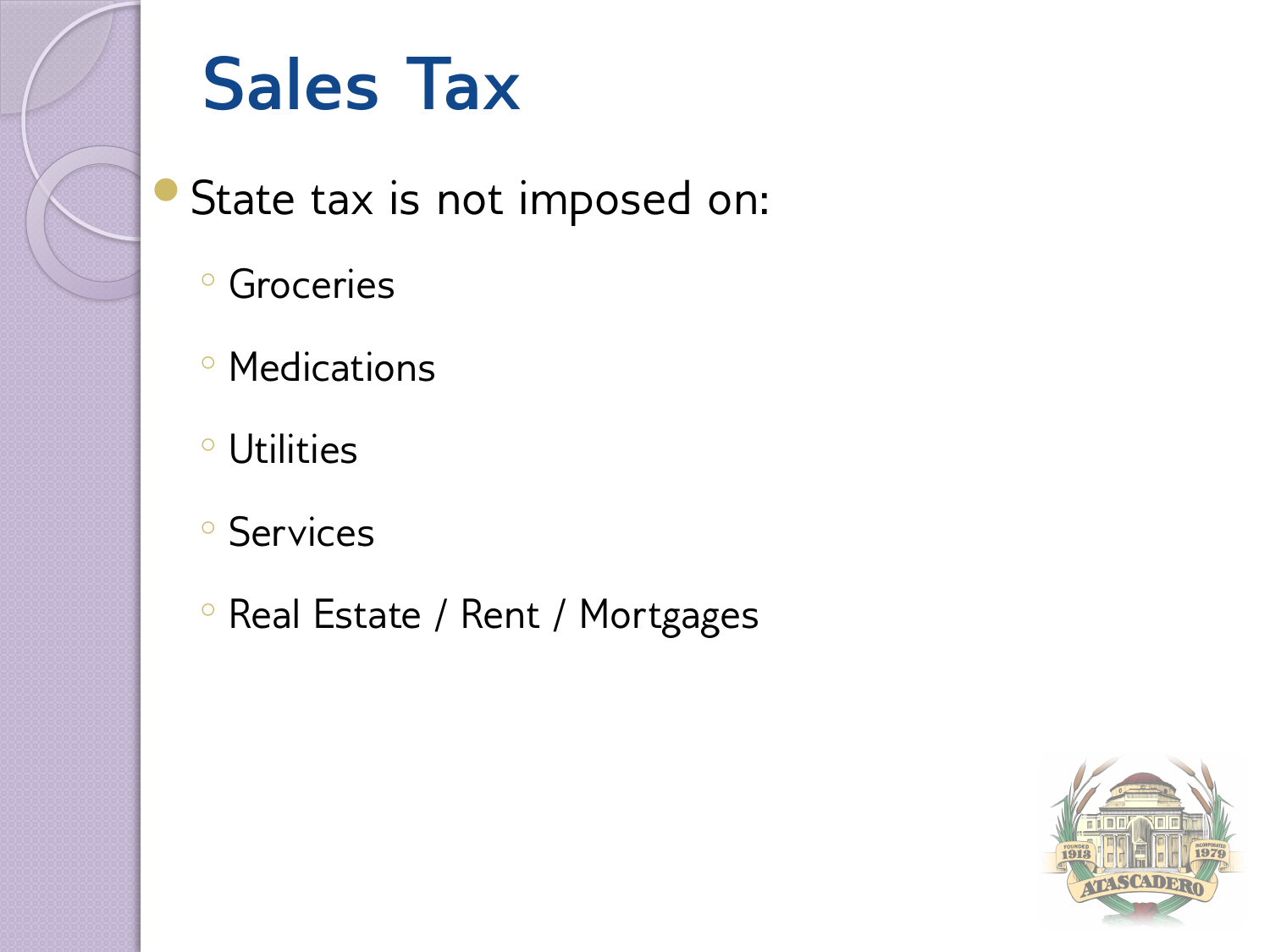

# Sales Tax
State tax is not imposed on:
Groceries
Medications
Utilities
Services
Real Estate / Rent / Mortgages